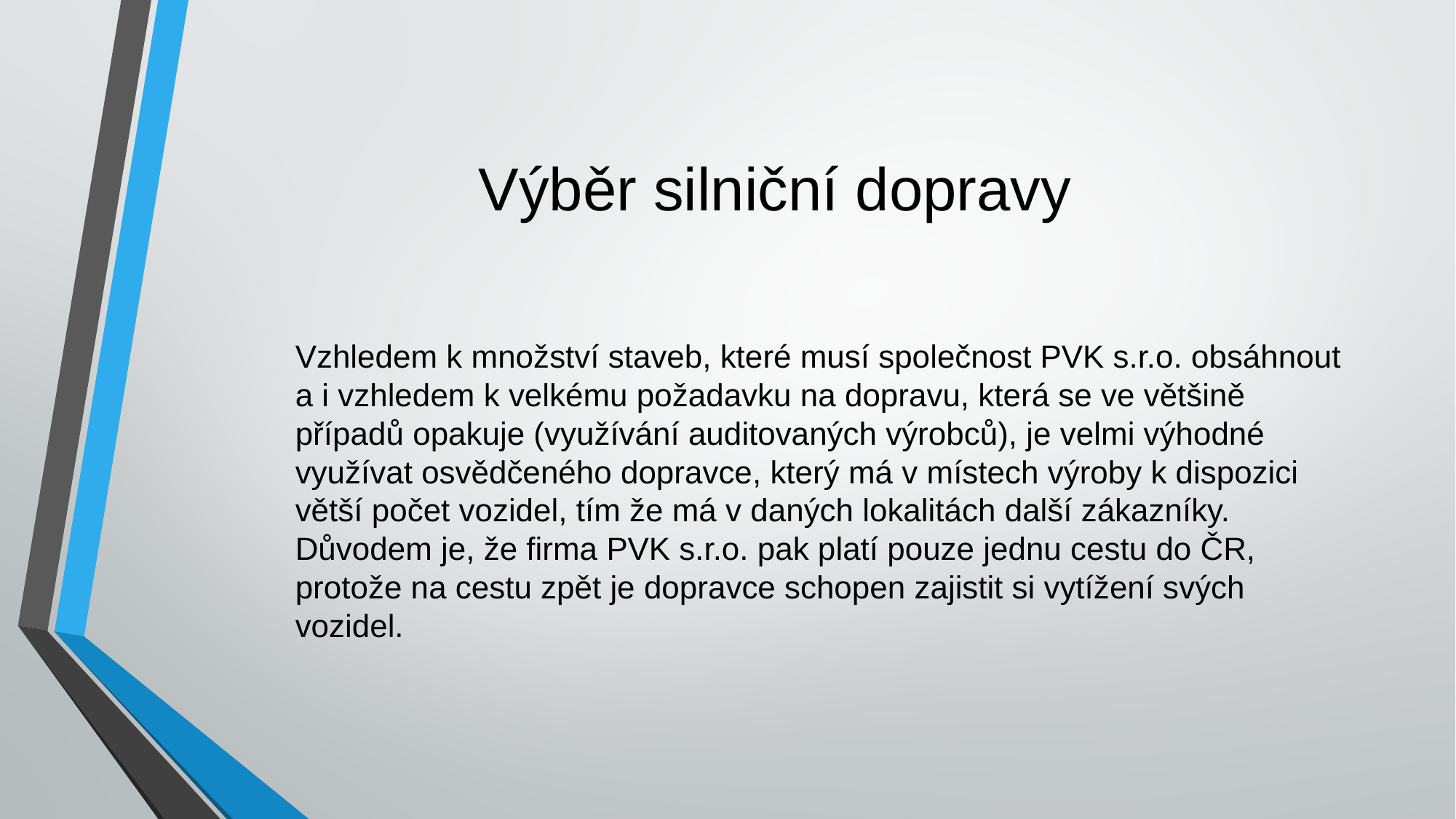

# Výběr silniční dopravy

Vzhledem k množství staveb, které musí společnost PVK s.r.o. obsáhnout a i vzhledem k velkému požadavku na dopravu, která se ve většině případů opakuje (využívání auditovaných výrobců), je velmi výhodné využívat osvědčeného dopravce, který má v místech výroby k dispozici větší počet vozidel, tím že má v daných lokalitách další zákazníky. Důvodem je, že firma PVK s.r.o. pak platí pouze jednu cestu do ČR, protože na cestu zpět je dopravce schopen zajistit si vytížení svých vozidel.